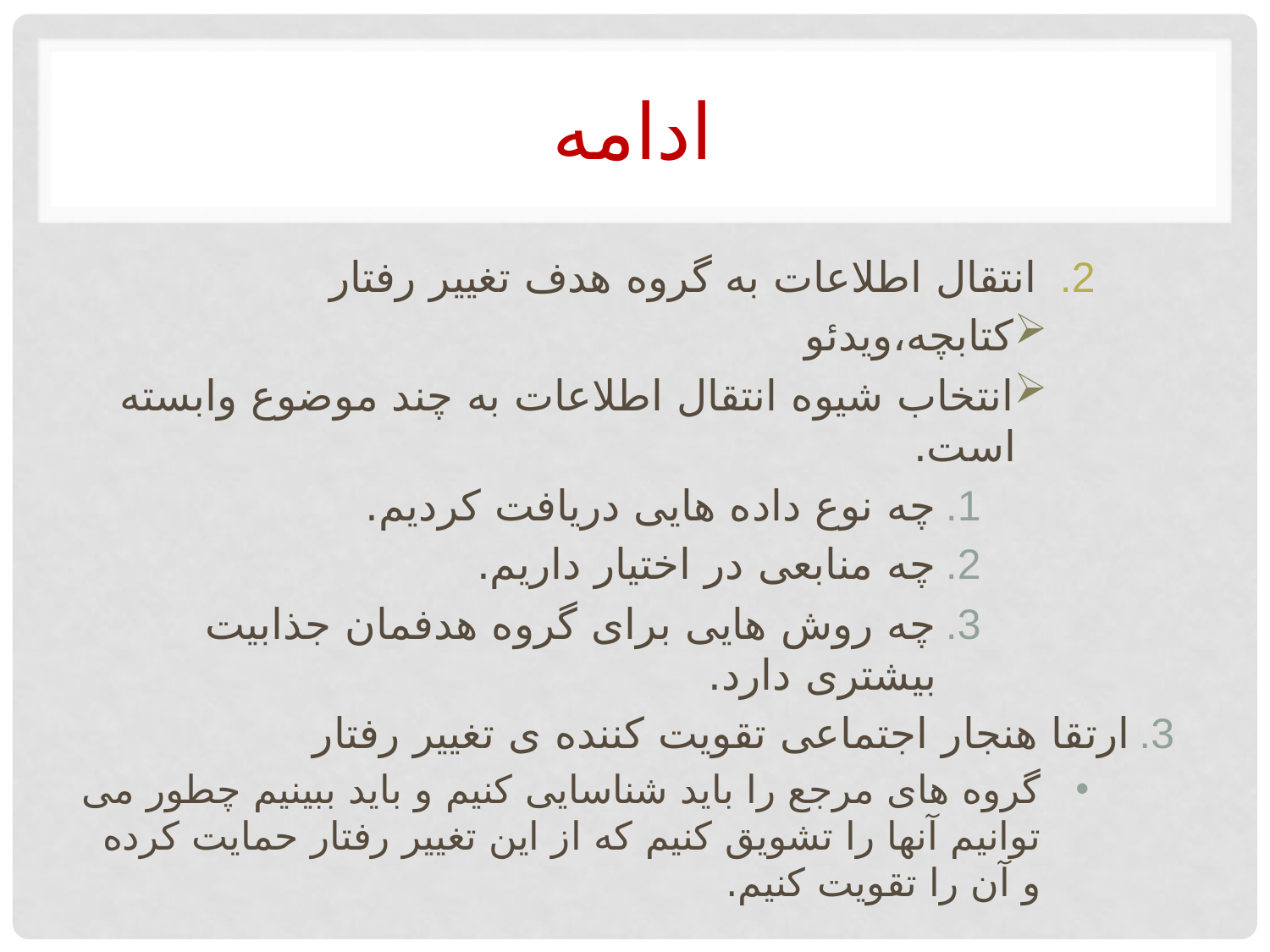

# ادامه
 انتقال اطلاعات به گروه هدف تغییر رفتار
کتابچه،ویدئو
انتخاب شیوه انتقال اطلاعات به چند موضوع وابسته است.
چه نوع داده هایی دریافت کردیم.
چه منابعی در اختیار داریم.
چه روش هایی برای گروه هدفمان جذابیت بیشتری دارد.
ارتقا هنجار اجتماعی تقویت کننده ی تغییر رفتار
گروه های مرجع را باید شناسایی کنیم و باید ببینیم چطور می توانیم آنها را تشویق کنیم که از این تغییر رفتار حمایت کرده و آن را تقویت کنیم.